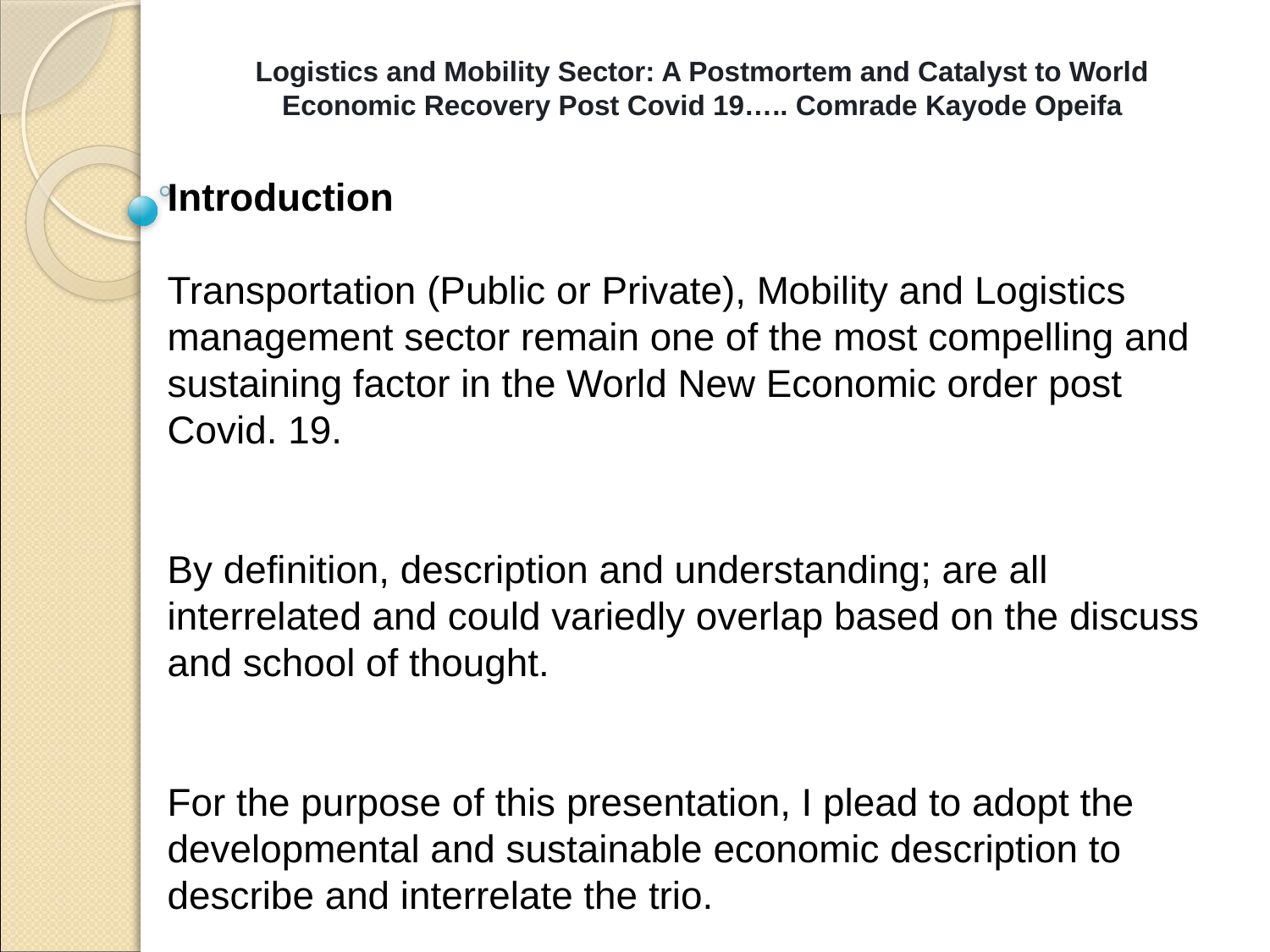

Logistics and Mobility Sector: A Postmortem and Catalyst to World Economic Recovery Post Covid 19….. Comrade Kayode Opeifa
Introduction

Transportation (Public or Private), Mobility and Logistics management sector remain one of the most compelling and sustaining factor in the World New Economic order post Covid. 19.

By definition, description and understanding; are all interrelated and could variedly overlap based on the discuss and school of thought.

For the purpose of this presentation, I plead to adopt the developmental and sustainable economic description to  describe and interrelate the trio.